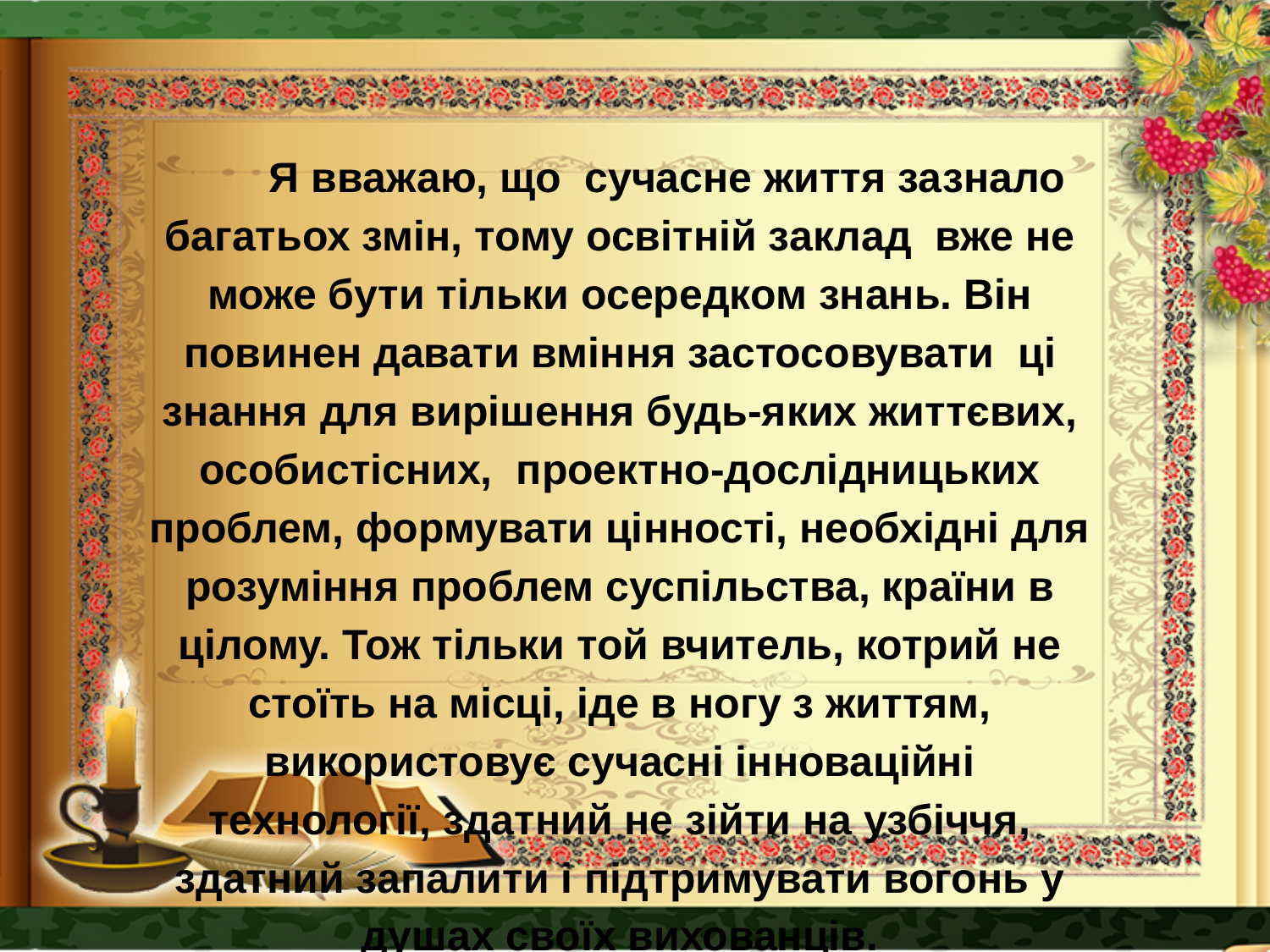

Я вважаю, що  сучасне життя зазнало багатьох змін, тому освітній заклад  вже не може бути тільки осередком знань. Він повинен давати вміння застосовувати  ці знання для вирішення будь-яких життєвих, особистісних,  проектно-дослідницьких проблем, формувати цінності, необхідні для розуміння проблем суспільства, країни в цілому. Тож тільки той вчитель, котрий не стоїть на місці, іде в ногу з життям, використовує сучасні інноваційні технології, здатний не зійти на узбіччя, здатний запалити і підтримувати вогонь у душах своїх вихованців.